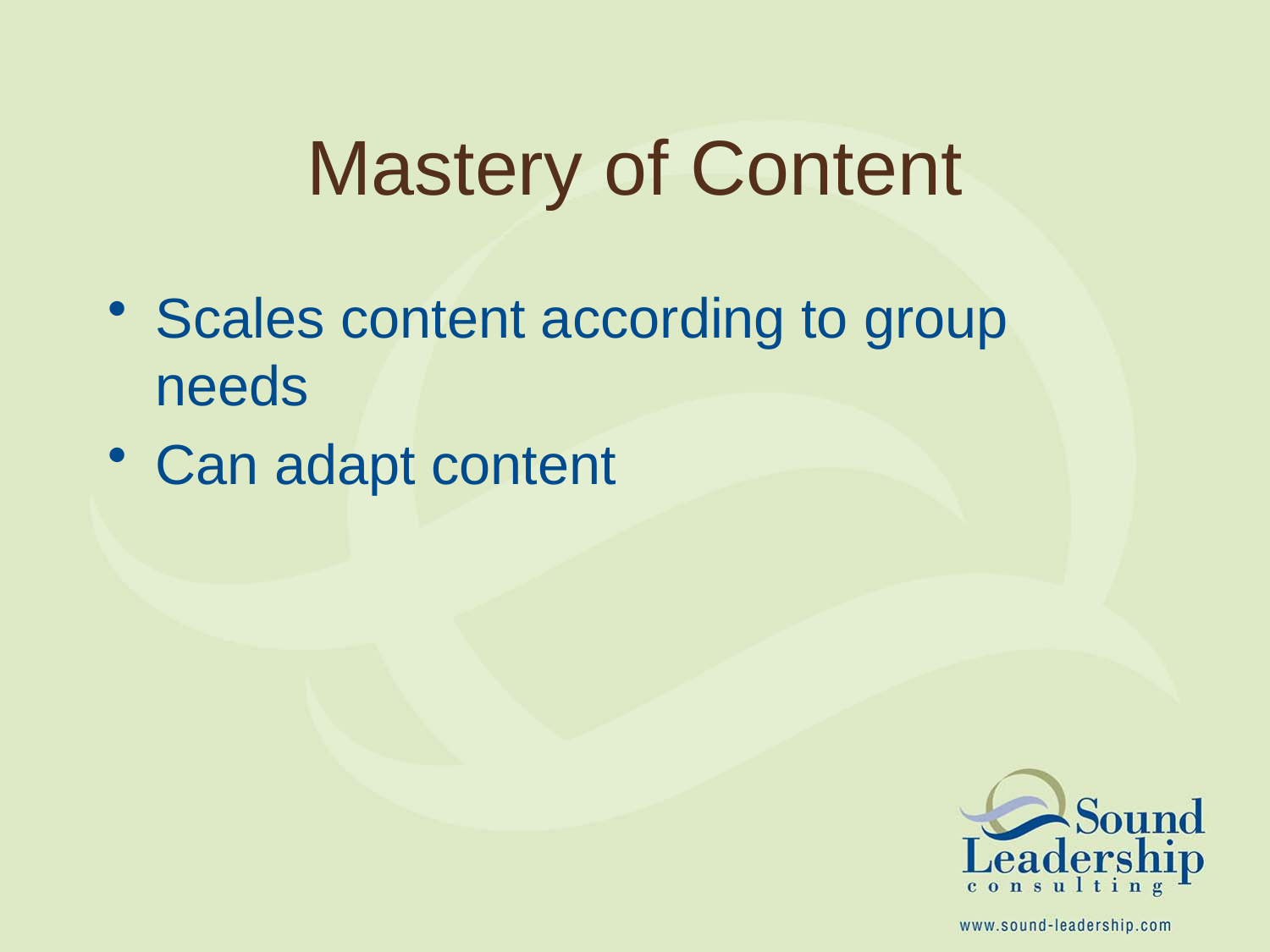

# Mastery of Content
Scales content according to group needs
Can adapt content